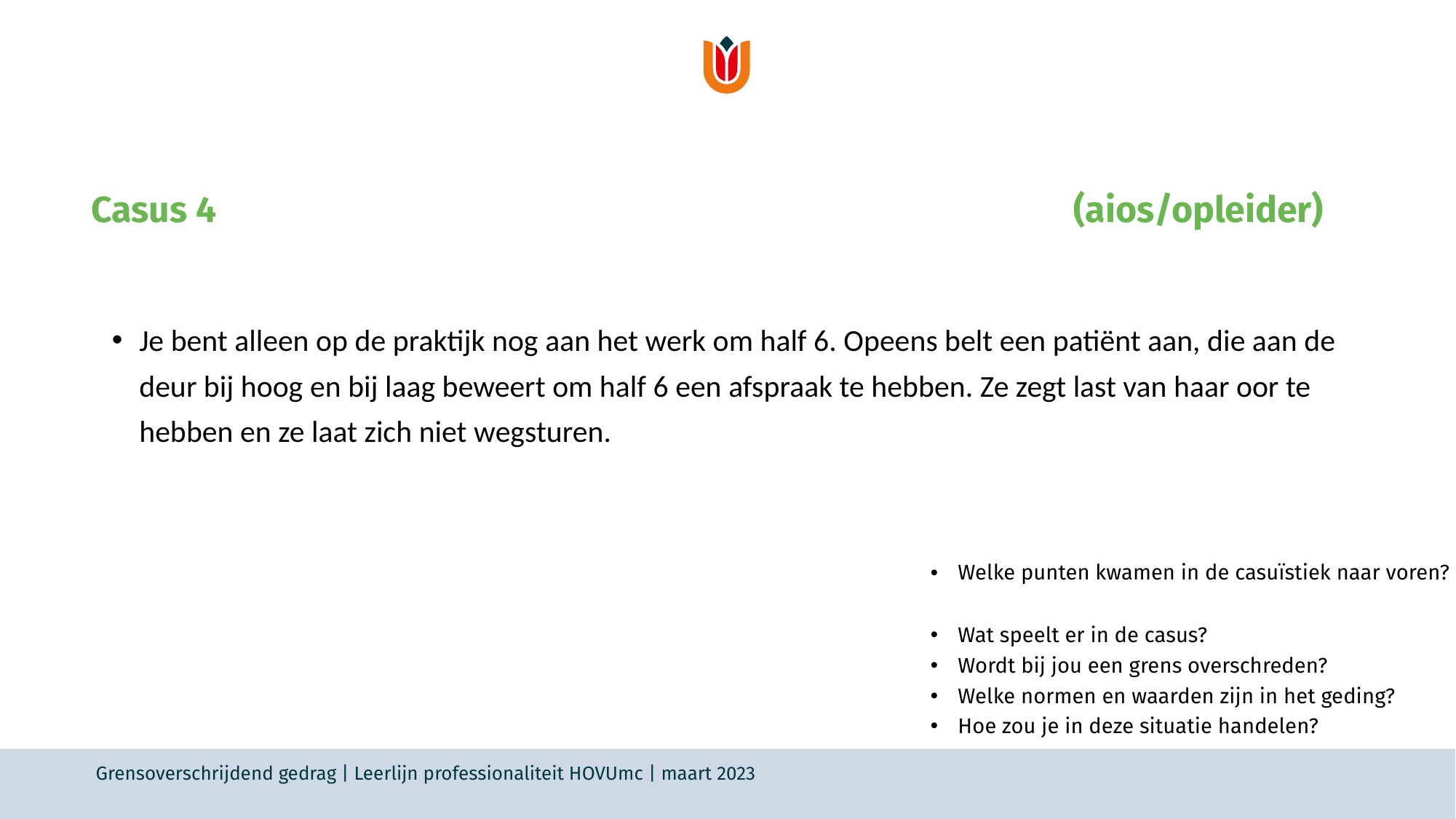

# Casus 4								(aios/opleider)
Je bent alleen op de praktijk nog aan het werk om half 6. Opeens belt een patiënt aan, die aan de deur bij hoog en bij laag beweert om half 6 een afspraak te hebben. Ze zegt last van haar oor te hebben en ze laat zich niet wegsturen.

Welke punten kwamen in de casuïstiek naar voren?

Wat speelt er in de casus?
Wordt bij jou een grens overschreden?
Welke normen en waarden zijn in het geding?
Hoe zou je in deze situatie handelen?

Grensoverschrijdend gedrag | Leerlijn professionaliteit HOVUmc | maart 2023